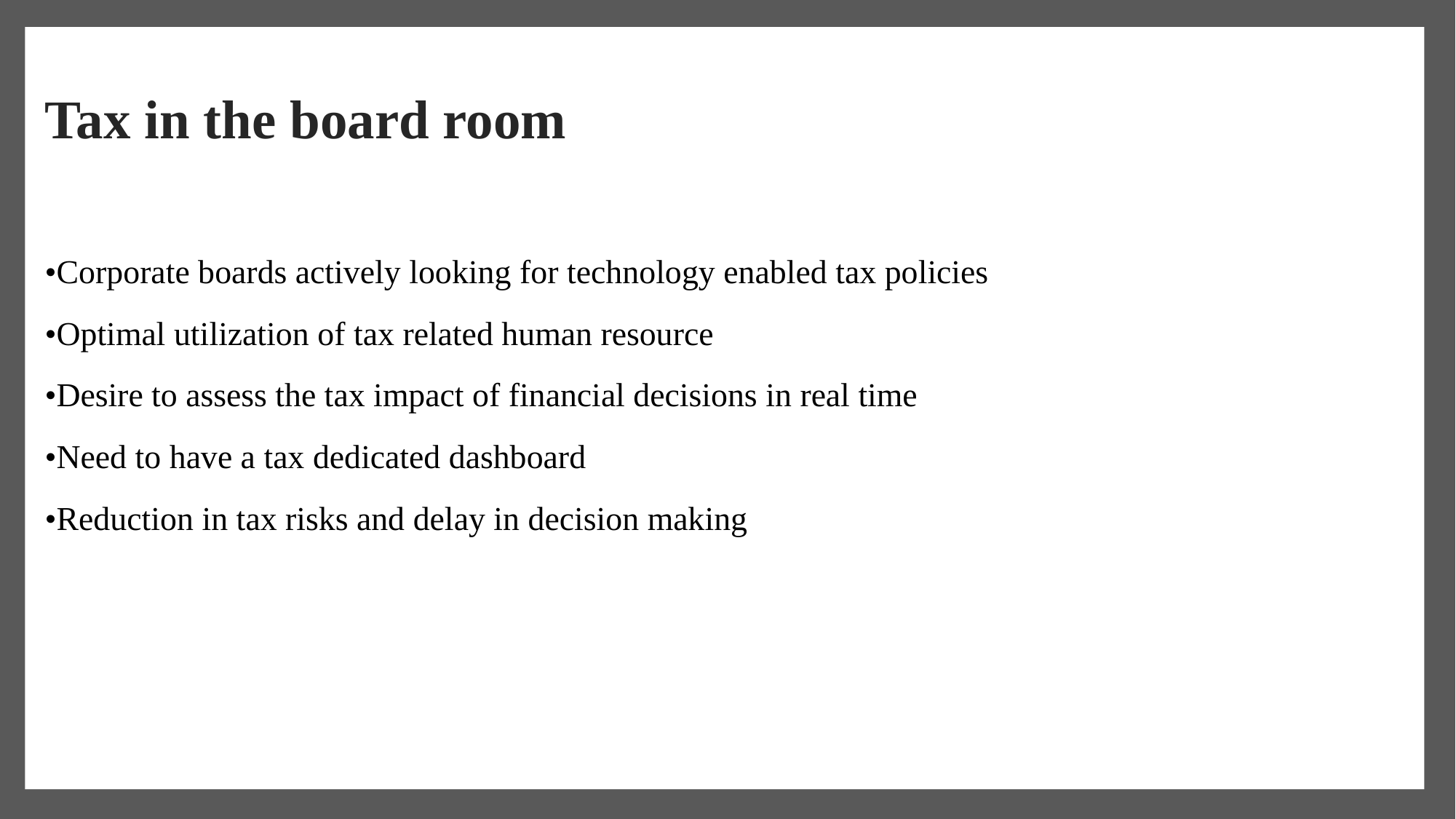

# Tax in the board room
•Corporate boards actively looking for technology enabled tax policies
•Optimal utilization of tax related human resource
•Desire to assess the tax impact of financial decisions in real time
•Need to have a tax dedicated dashboard
•Reduction in tax risks and delay in decision making